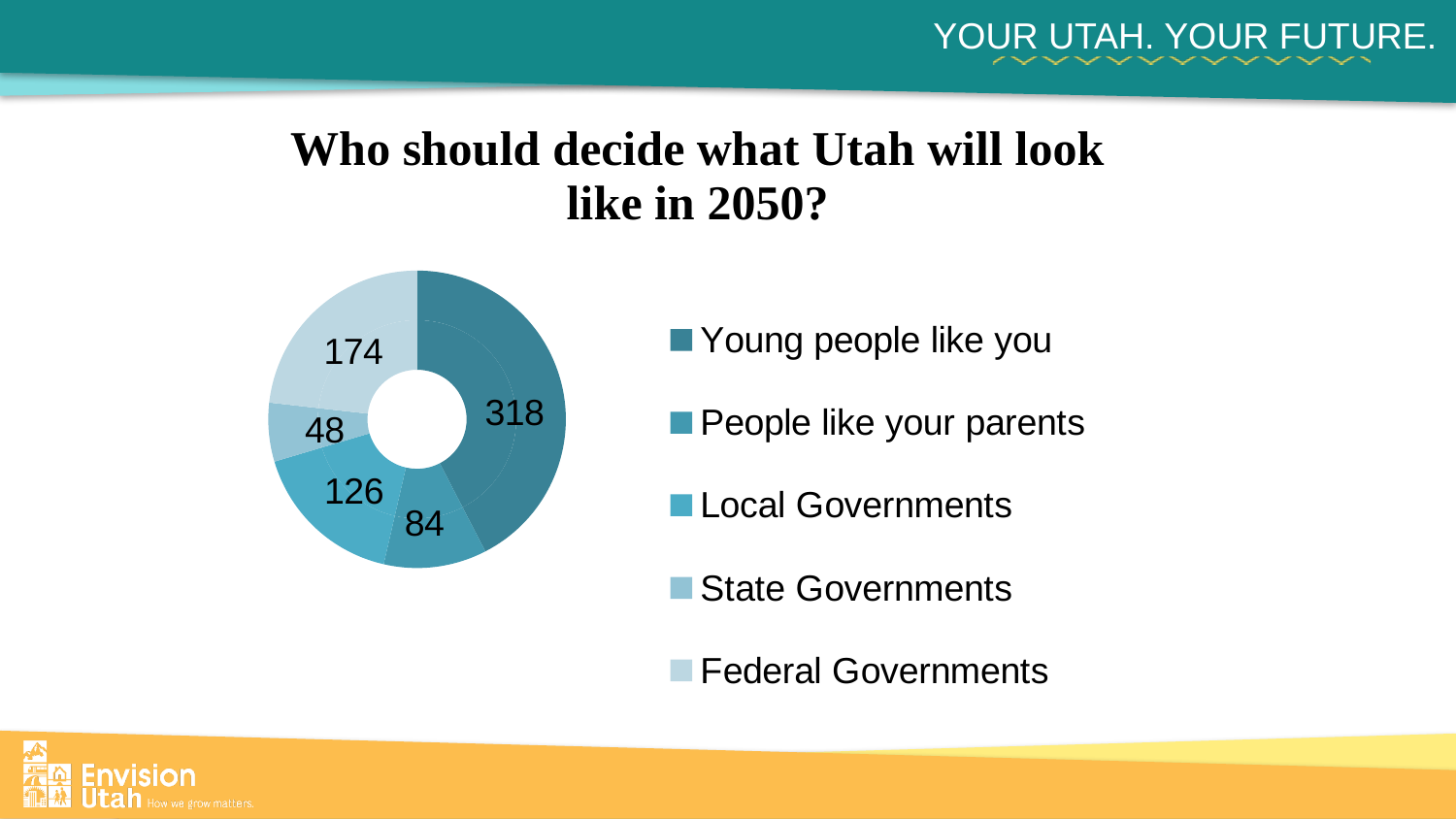

### Chart

| Category | Total | Column2 |
|---|---|---|
| Young people like you | 318.0 | 190800.0 |
| People like your parents | 84.00000000000001 | 50400.00000000001 |
| Local Governments | 126.0 | 75600.0 |
| State Governments | 48.0 | 28800.0 |
| Federal Governments | 174.0 | 104400.0 |